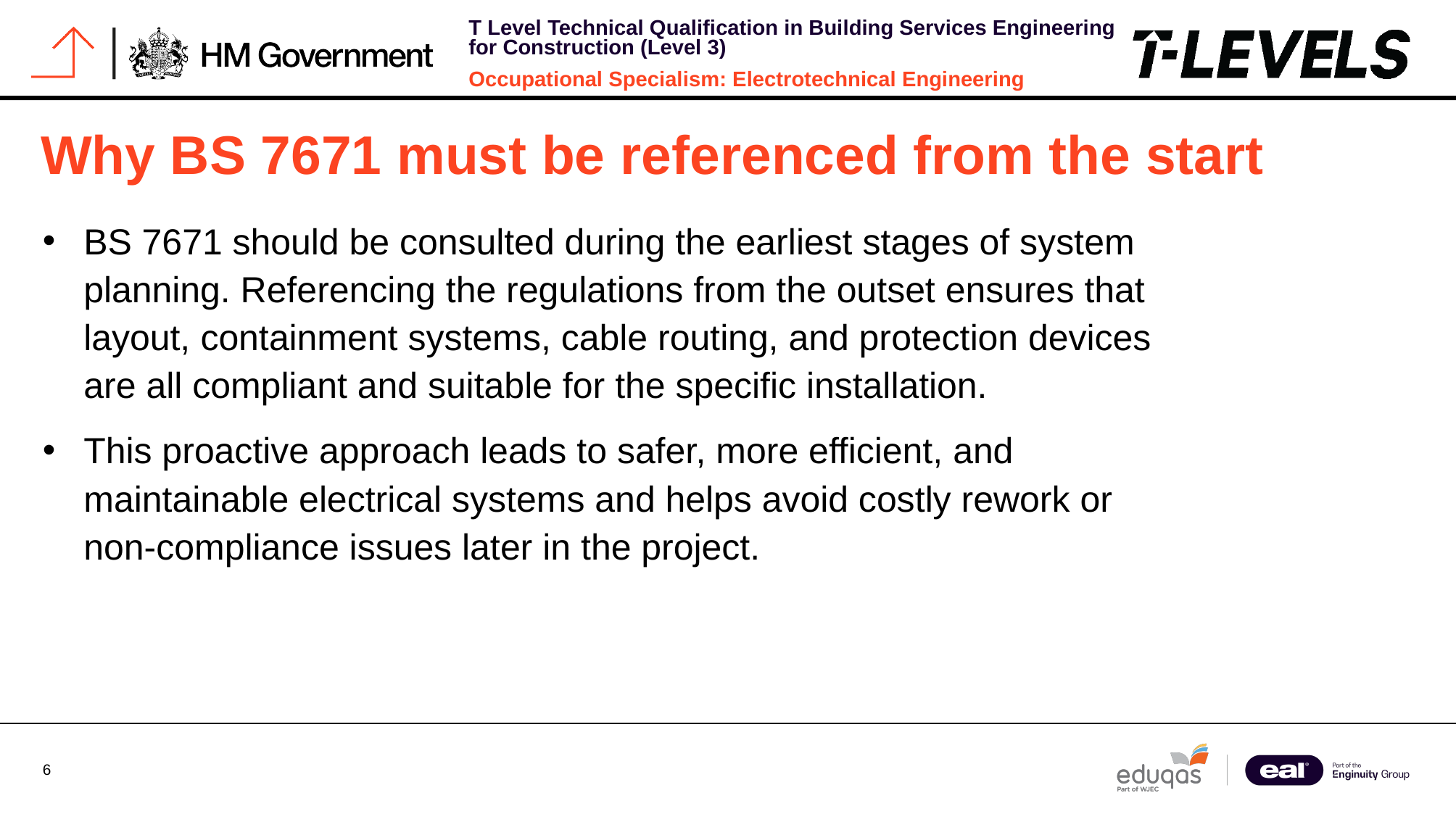

# Why BS 7671 must be referenced from the start
BS 7671 should be consulted during the earliest stages of system planning. Referencing the regulations from the outset ensures that layout, containment systems, cable routing, and protection devices are all compliant and suitable for the specific installation.
This proactive approach leads to safer, more efficient, and maintainable electrical systems and helps avoid costly rework or non-compliance issues later in the project.